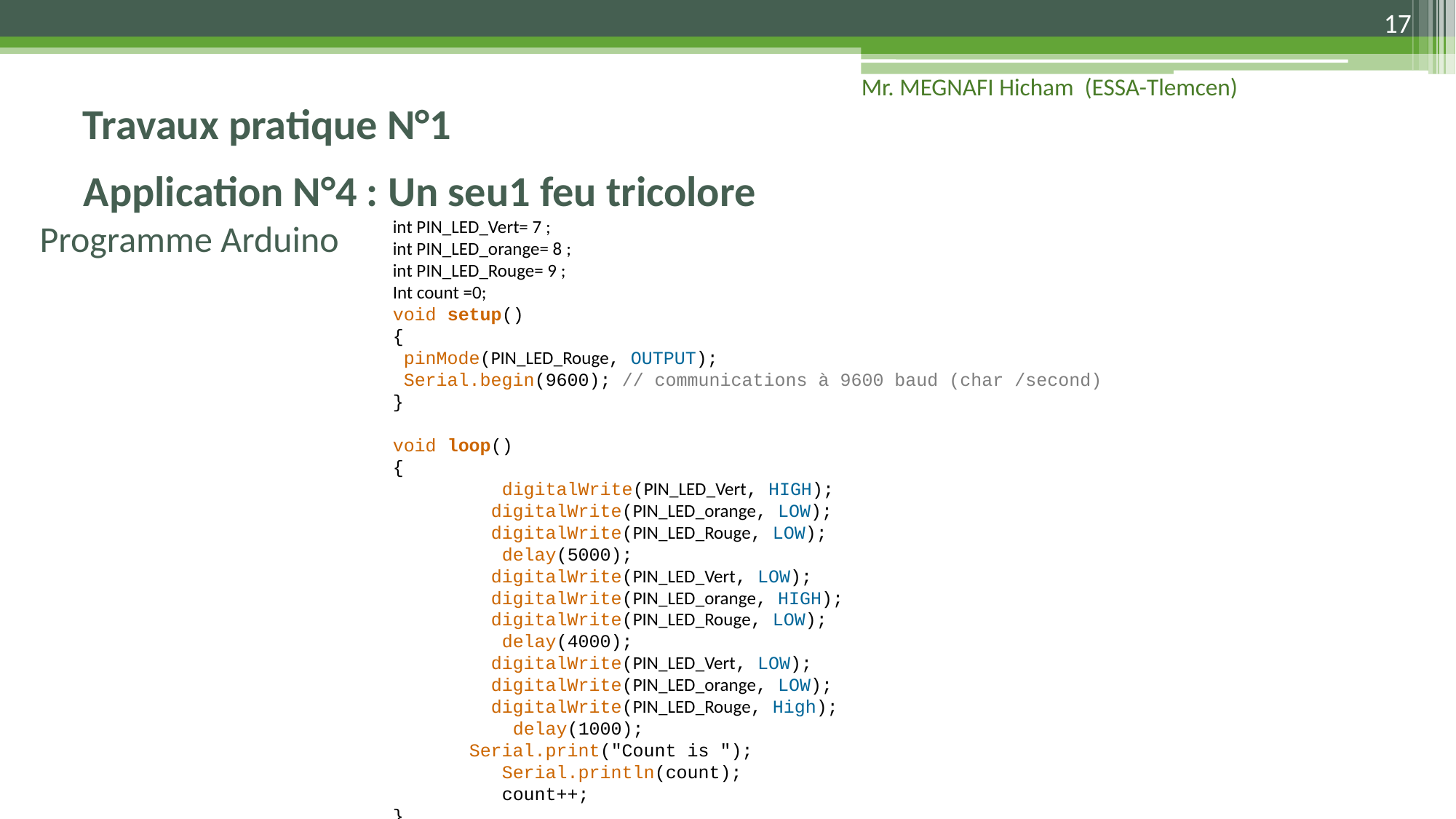

17
Travaux pratique N°1
Mr. MEGNAFI Hicham  (ESSA-Tlemcen)
# Application N°4 : Un seu1 feu tricolore
int PIN_LED_Vert= 7 ;
int PIN_LED_orange= 8 ;
int PIN_LED_Rouge= 9 ;
Int count =0;
void setup()
{
 pinMode(PIN_LED_Rouge, OUTPUT);
 Serial.begin(9600); // communications à 9600 baud (char /second)
}

void loop()
{
	digitalWrite(PIN_LED_Vert, HIGH);
         digitalWrite(PIN_LED_orange, LOW);
         digitalWrite(PIN_LED_Rouge, LOW);
	delay(5000);
         digitalWrite(PIN_LED_Vert, LOW);
         digitalWrite(PIN_LED_orange, HIGH);
         digitalWrite(PIN_LED_Rouge, LOW);
	delay(4000);
         digitalWrite(PIN_LED_Vert, LOW);
         digitalWrite(PIN_LED_orange, LOW);
         digitalWrite(PIN_LED_Rouge, High);
           delay(1000);
       Serial.print("Count is ");
	Serial.println(count);
	count++;
}
Programme Arduino